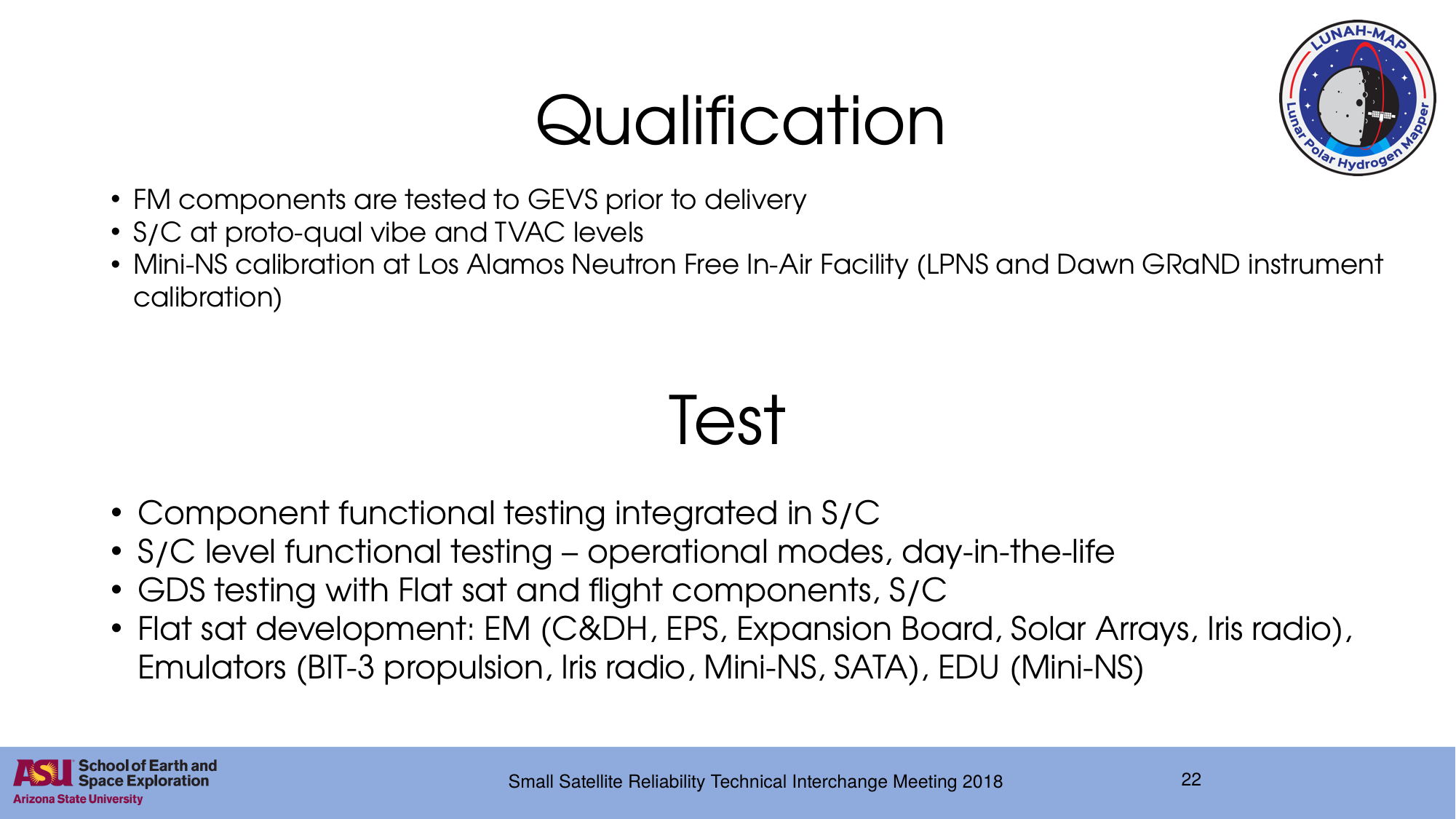

# Qualification
FM components are tested to GEVS prior to delivery
S/C at proto-qual vibe and TVAC levels
Mini-NS calibration at Los Alamos Neutron Free In-Air Facility (LPNS and Dawn GRaND instrument calibration)

Test
Component functional testing integrated in S/C
S/C level functional testing – operational modes, day-in-the-life
GDS testing with Flat sat and flight components, S/C
Flat sat development: EM (C&DH, EPS, Expansion Board, Solar Arrays, Iris radio), Emulators (BIT-3 propulsion, Iris radio, Mini-NS, SATA), EDU (Mini-NS)

Small Satellite Reliability Technical Interchange Meeting 2018
22